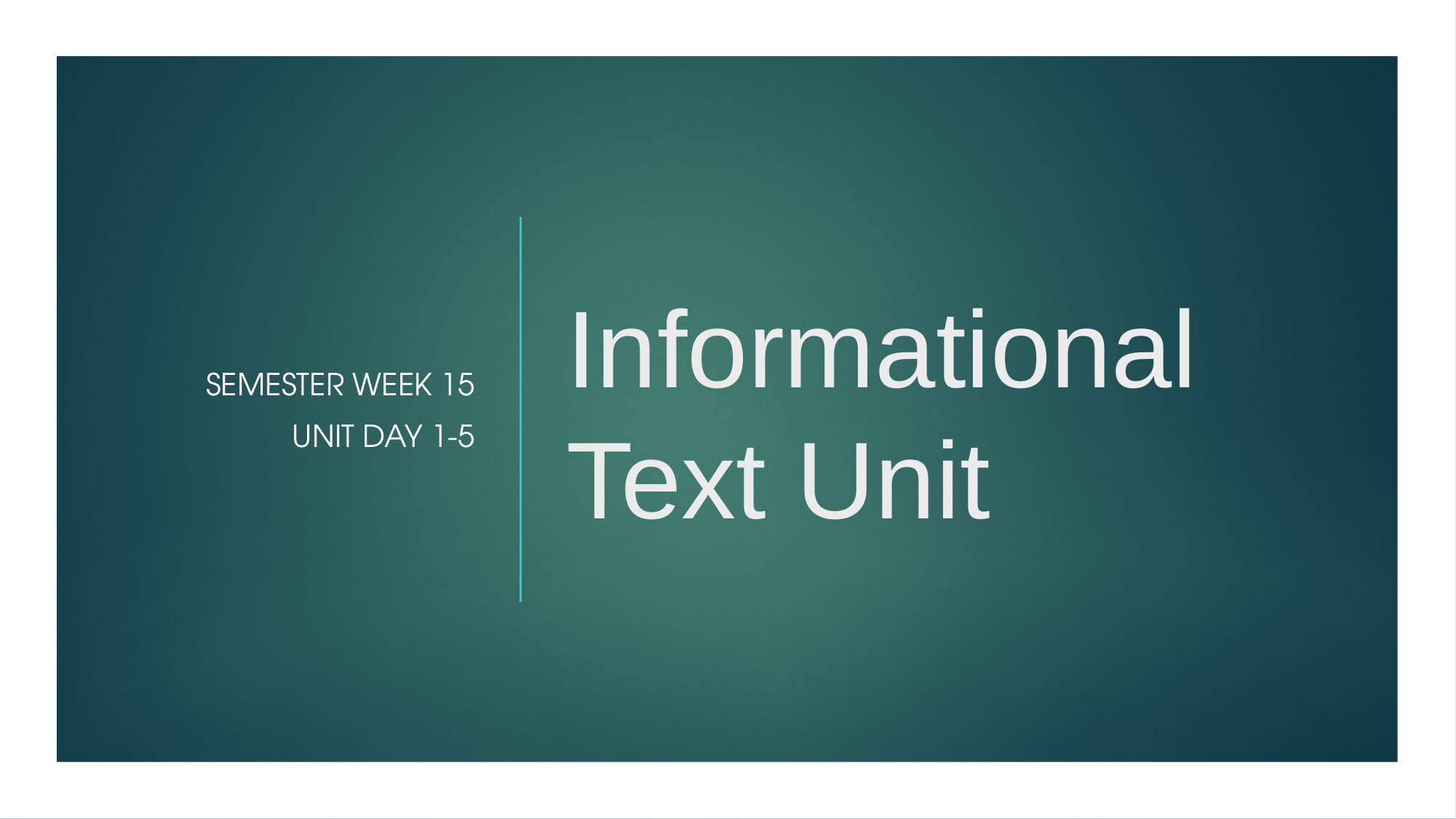

Semester Week 15
Unit Day 1-5
# Informational Text Unit